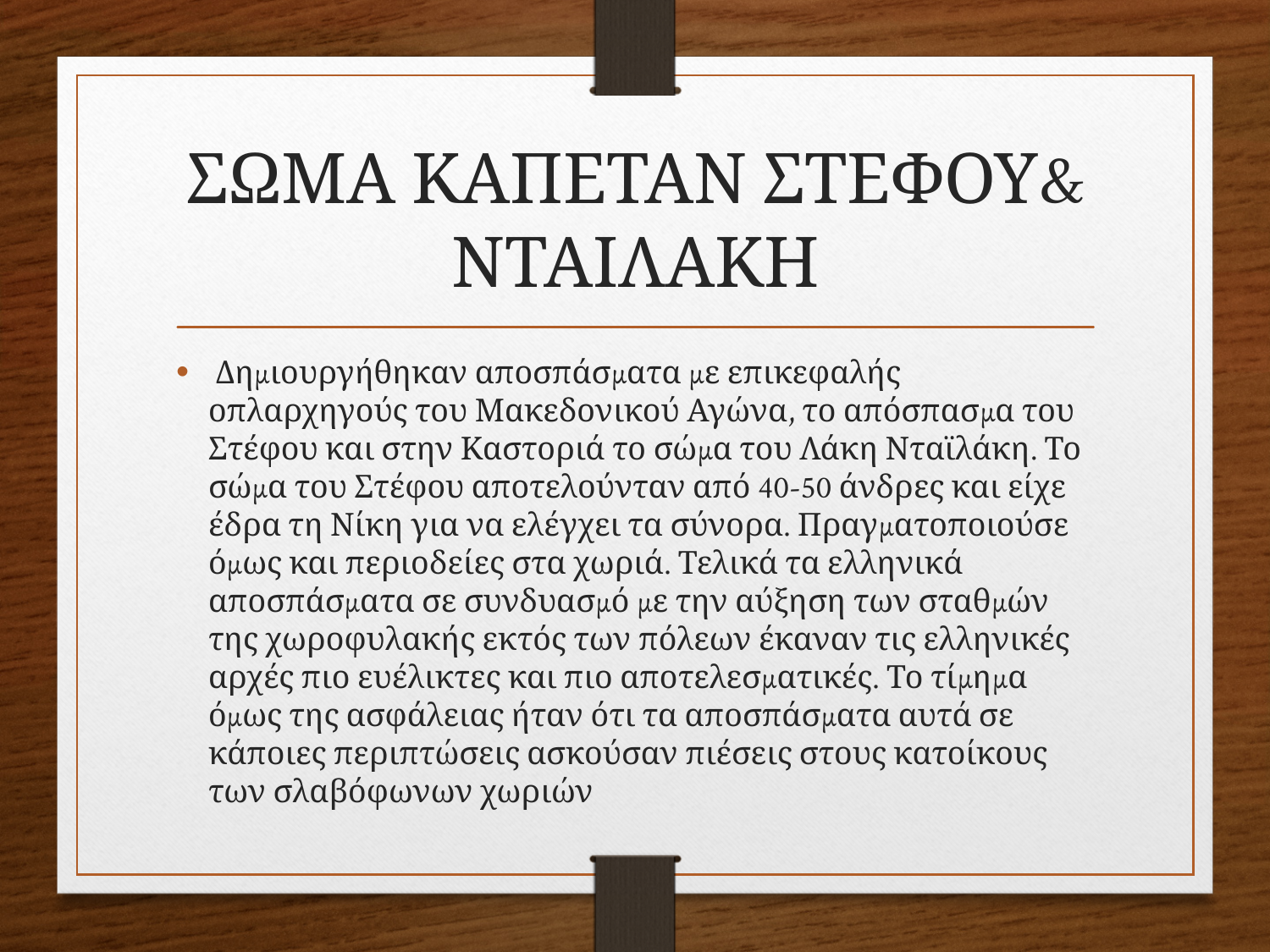

# ΣΩΜΑ ΚΑΠΕΤΑΝ ΣΤΕΦΟΥ& ΝΤΑΙΛΑΚΗ
 Δημιουργήθηκαν αποσπάσματα με επικεφαλής οπλαρχηγούς του Μακεδονικού Αγώνα, το απόσπασμα του Στέφου και στην Καστοριά το σώμα του Λάκη Νταϊλάκη. Το σώμα του Στέφου αποτελούνταν από 40-50 άνδρες και είχε έδρα τη Νίκη για να ελέγχει τα σύνορα. Πραγματοποιούσε όμως και περιοδείες στα χωριά. Τελικά τα ελληνικά αποσπάσματα σε συνδυασμό με την αύξηση των σταθμών της χωροφυλακής εκτός των πόλεων έκαναν τις ελληνικές αρχές πιο ευέλικτες και πιο αποτελεσματικές. Το τίμημα όμως της ασφάλειας ήταν ότι τα αποσπάσματα αυτά σε κάποιες περιπτώσεις ασκούσαν πιέσεις στους κατοίκους των σλαβόφωνων χωριών